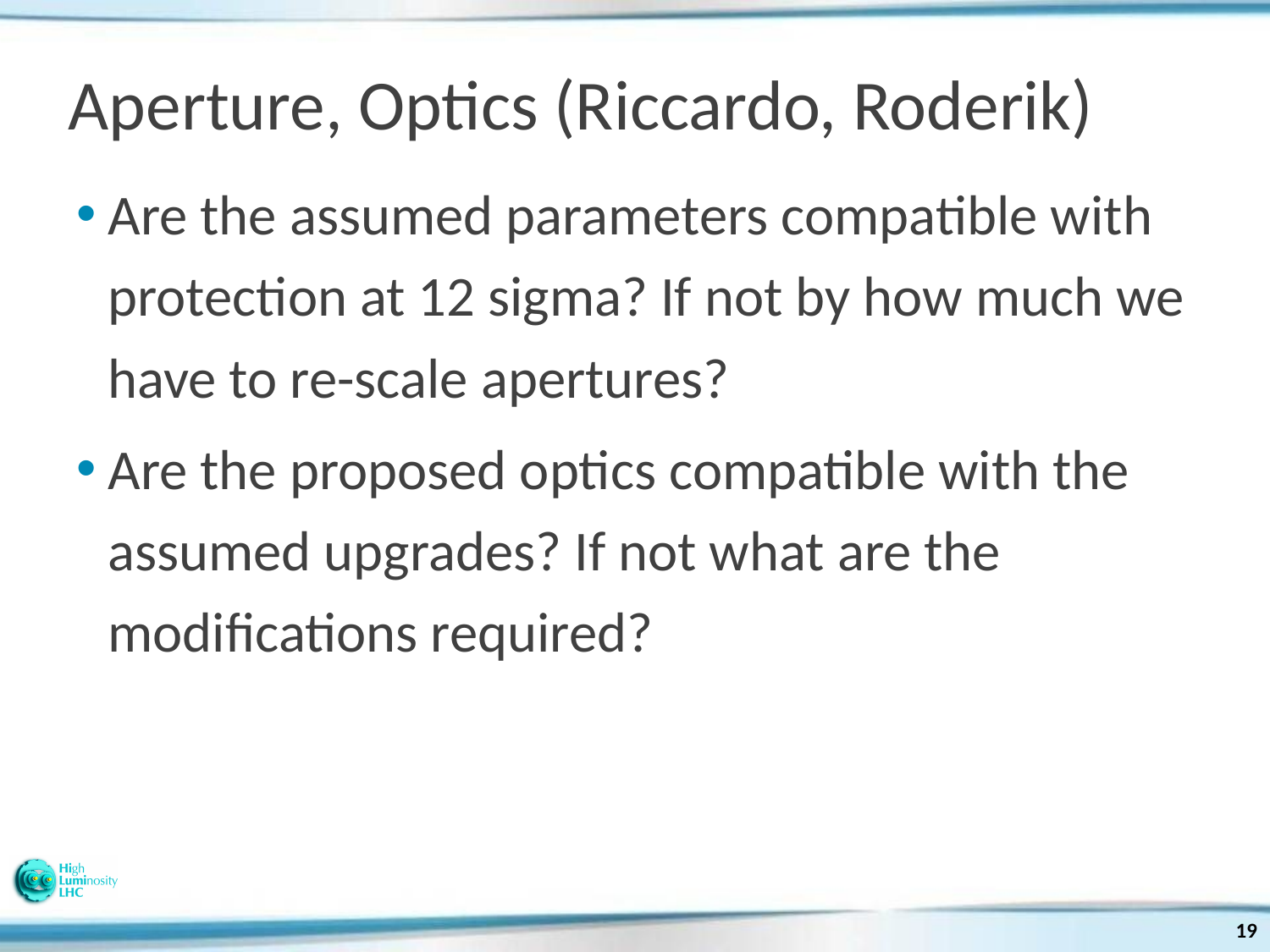

# Aperture, Optics (Riccardo, Roderik)
Are the assumed parameters compatible with protection at 12 sigma? If not by how much we have to re-scale apertures?
Are the proposed optics compatible with the assumed upgrades? If not what are the modifications required?

19